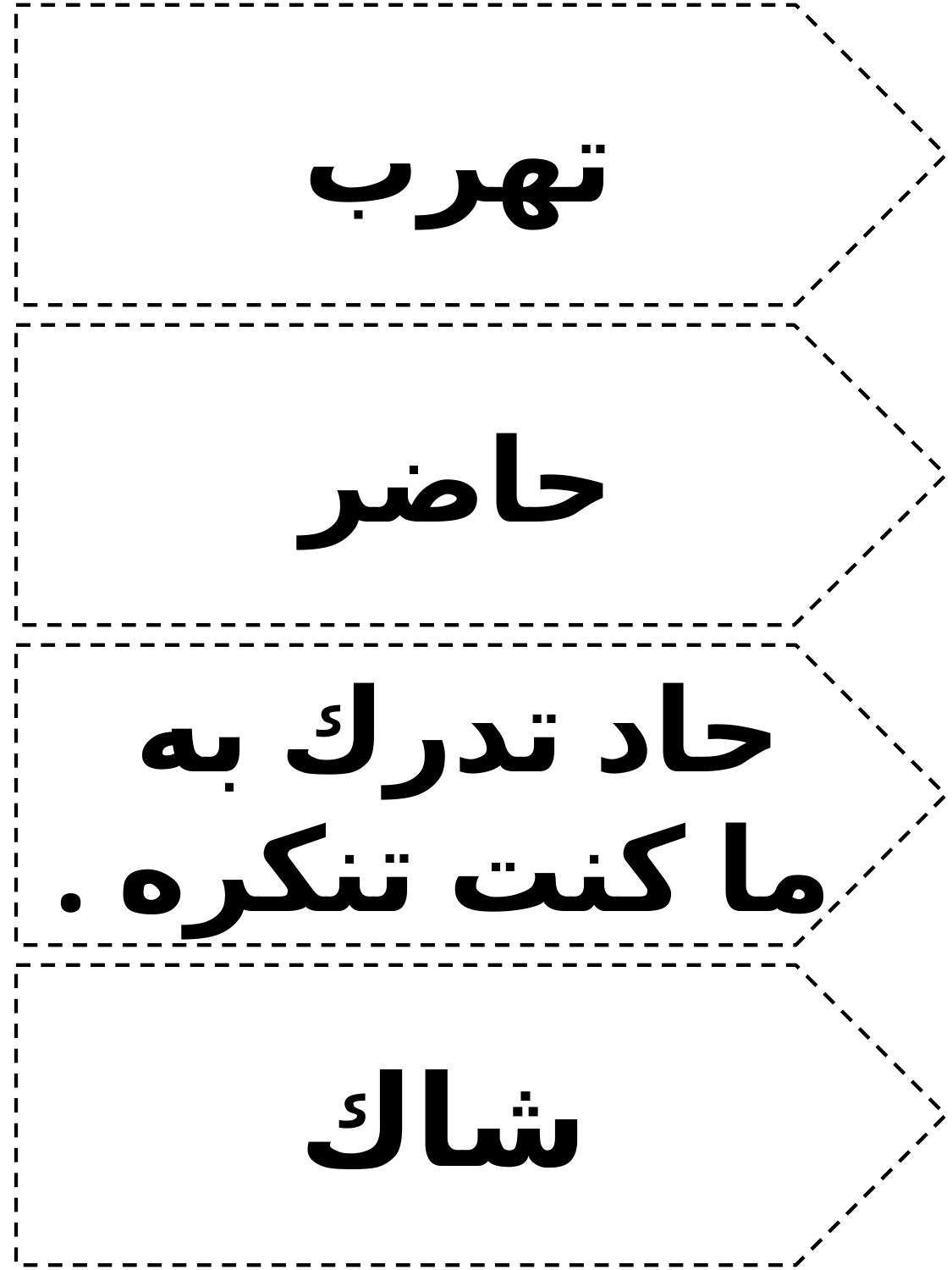

تهرب
حاضر
حاد تدرك به
ما كنت تنكره .
شاك